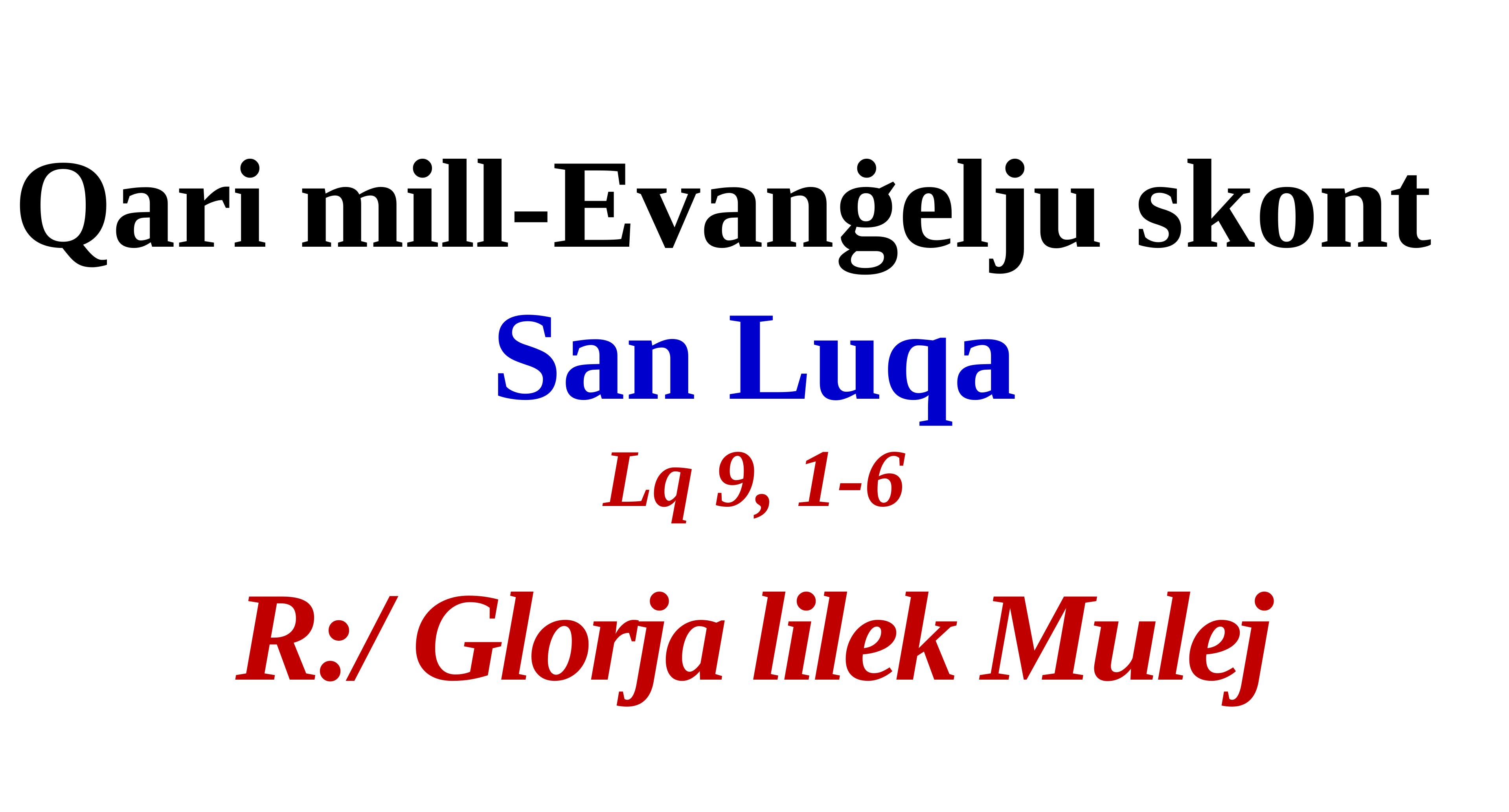

Qari mill-Evanġelju skont
San Luqa
Lq 9, 1-6
R:/ Glorja lilek Mulej